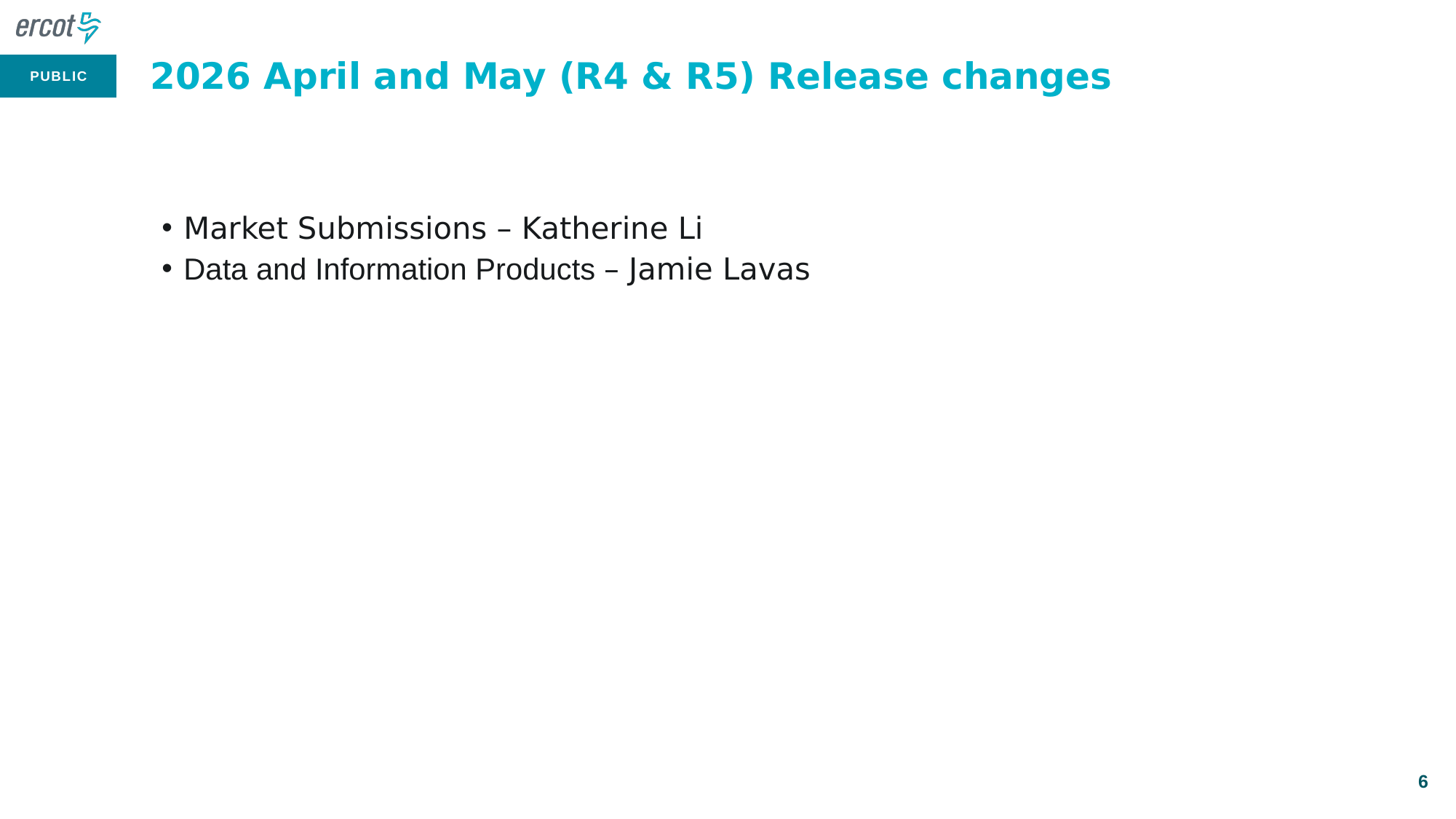

# 2026 April and May (R4 & R5) Release changes

Market Submissions – Katherine Li
Data and Information Products – Jamie Lavas

6